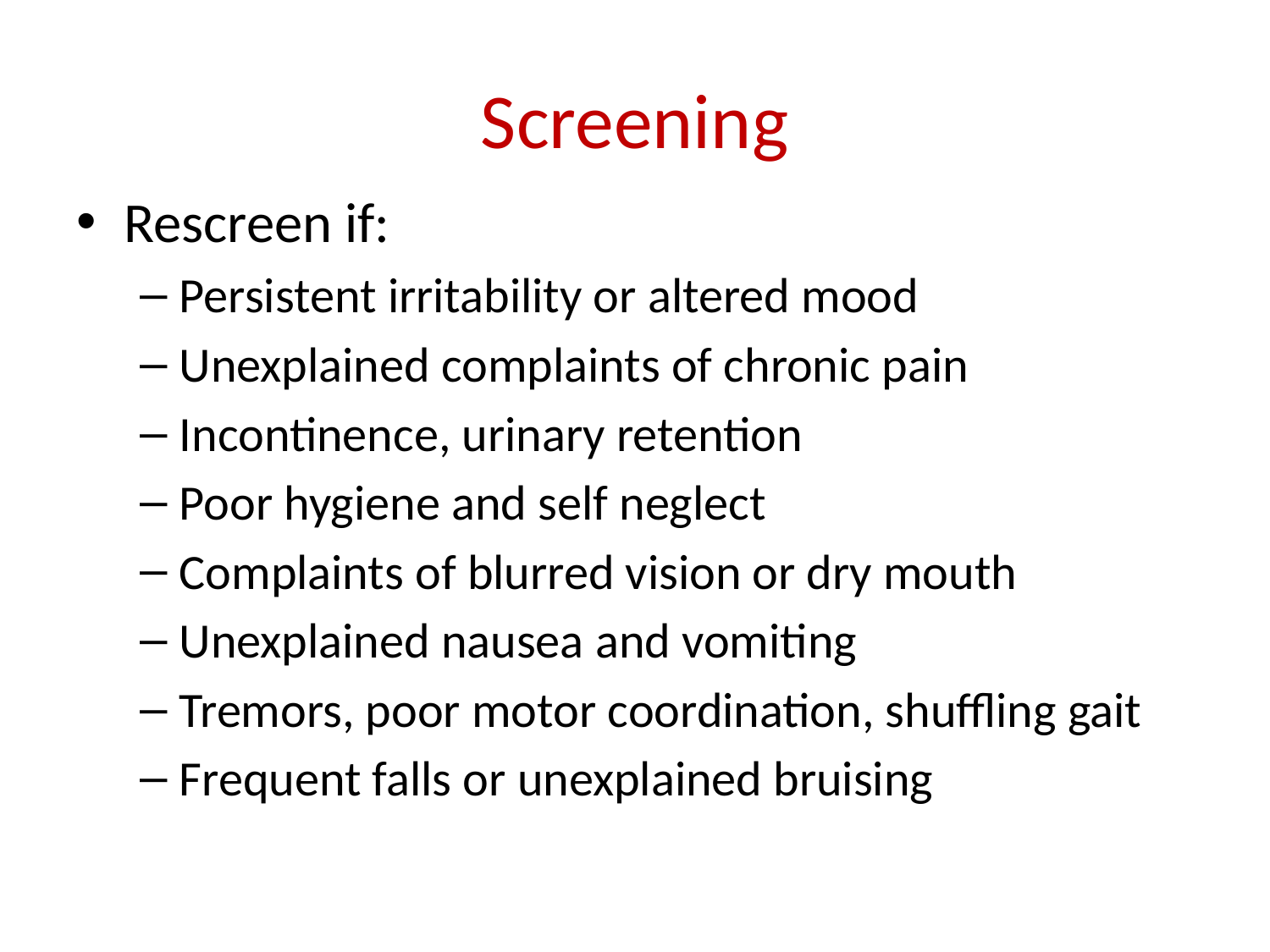

# Screening
Rescreen if:
Persistent irritability or altered mood
Unexplained complaints of chronic pain
Incontinence, urinary retention
Poor hygiene and self neglect
Complaints of blurred vision or dry mouth
Unexplained nausea and vomiting
Tremors, poor motor coordination, shuffling gait
Frequent falls or unexplained bruising